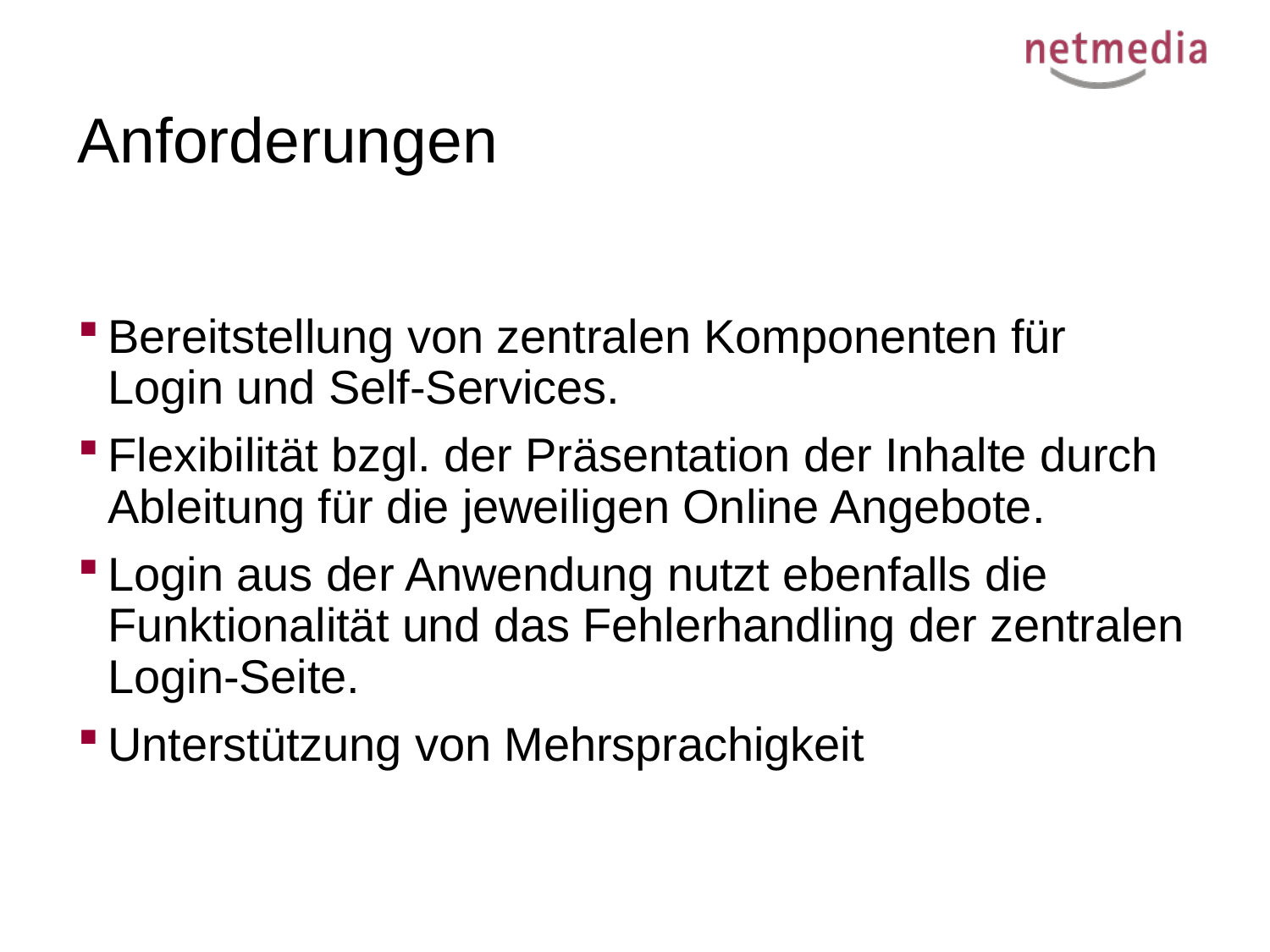

# Anforderungen
Bereitstellung von zentralen Komponenten für Login und Self-Services.
Flexibilität bzgl. der Präsentation der Inhalte durch Ableitung für die jeweiligen Online Angebote.
Login aus der Anwendung nutzt ebenfalls die Funktionalität und das Fehlerhandling der zentralen Login-Seite.
Unterstützung von Mehrsprachigkeit